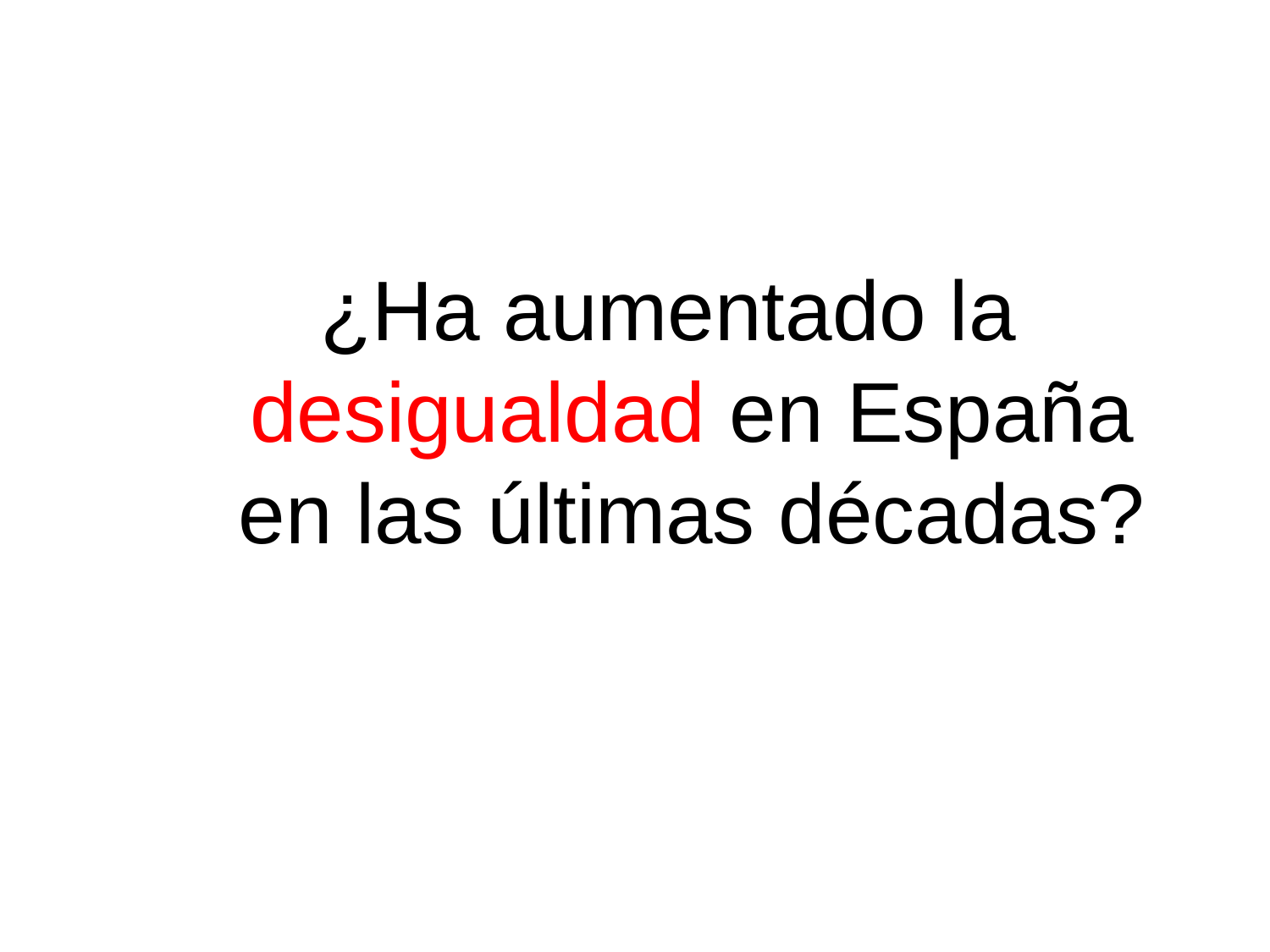

¿Ha aumentado la desigualdad en España en las últimas décadas?